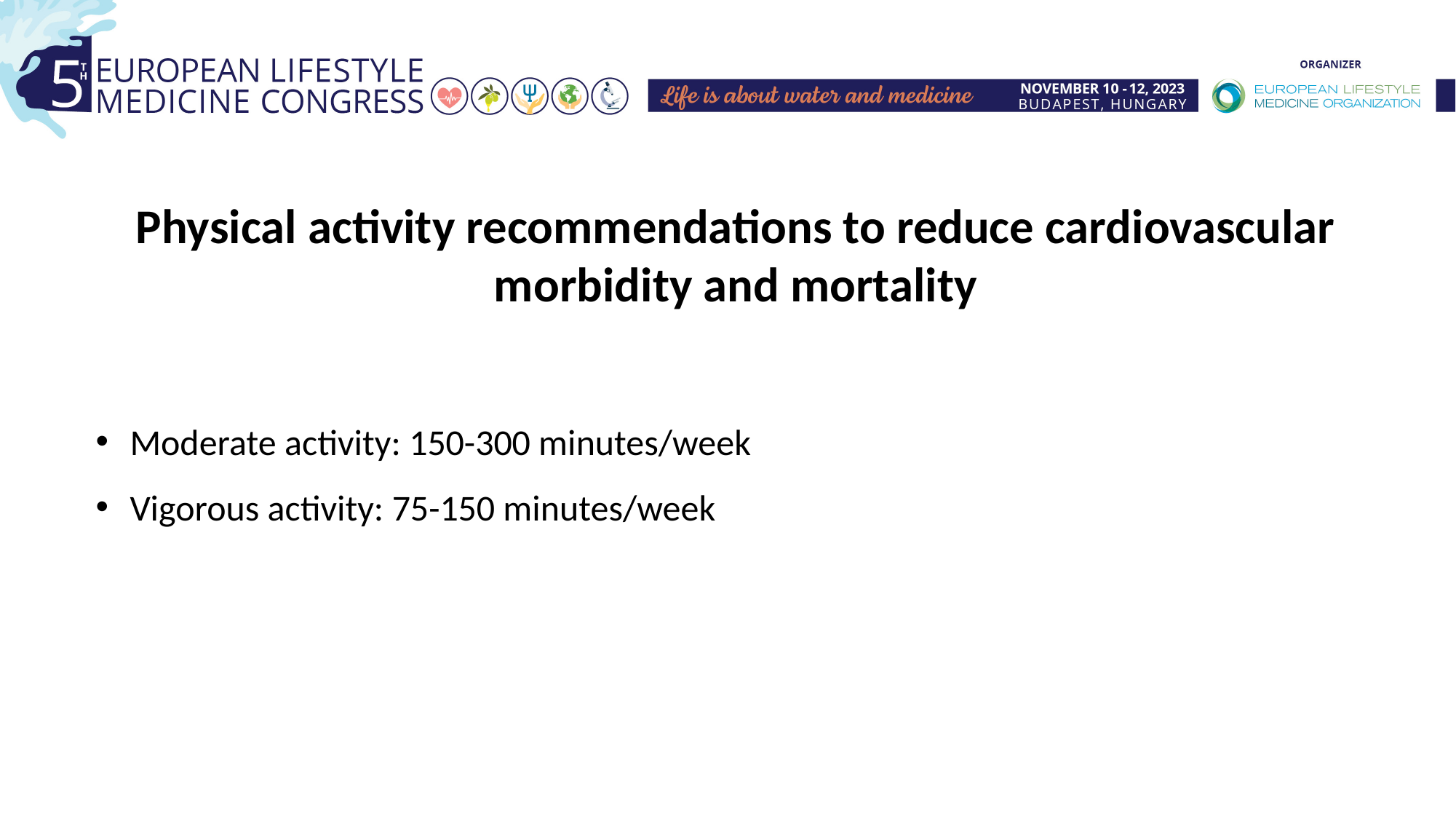

Physical activity recommendations to reduce cardiovascular morbidity and mortality
Moderate activity: 150-300 minutes/week
Vigorous activity: 75-150 minutes/week